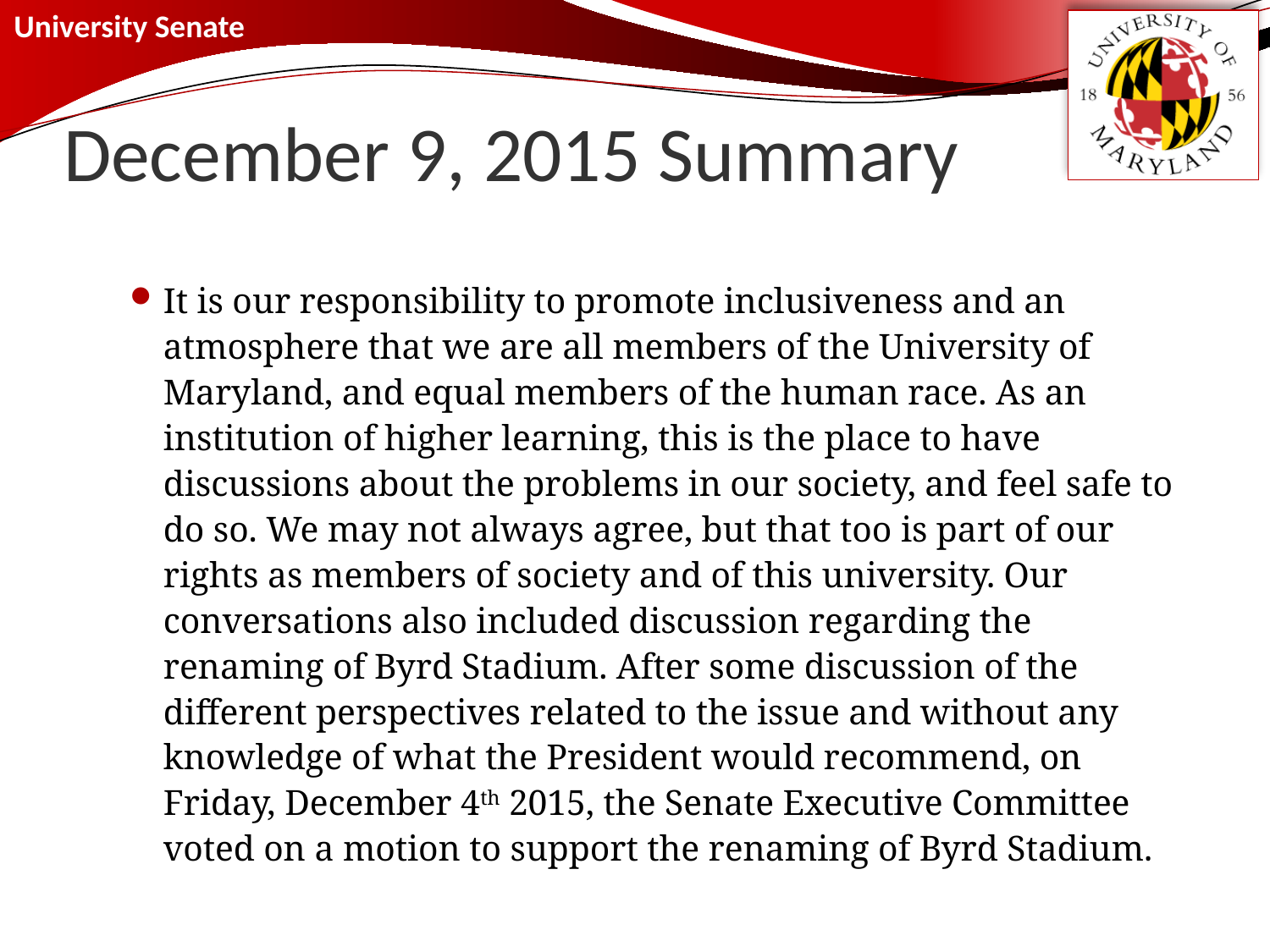

# December 9, 2015 Summary
It is our responsibility to promote inclusiveness and an atmosphere that we are all members of the University of Maryland, and equal members of the human race. As an institution of higher learning, this is the place to have discussions about the problems in our society, and feel safe to do so. We may not always agree, but that too is part of our rights as members of society and of this university. Our conversations also included discussion regarding the renaming of Byrd Stadium. After some discussion of the different perspectives related to the issue and without any knowledge of what the President would recommend, on Friday, December 4th 2015, the Senate Executive Committee voted on a motion to support the renaming of Byrd Stadium.